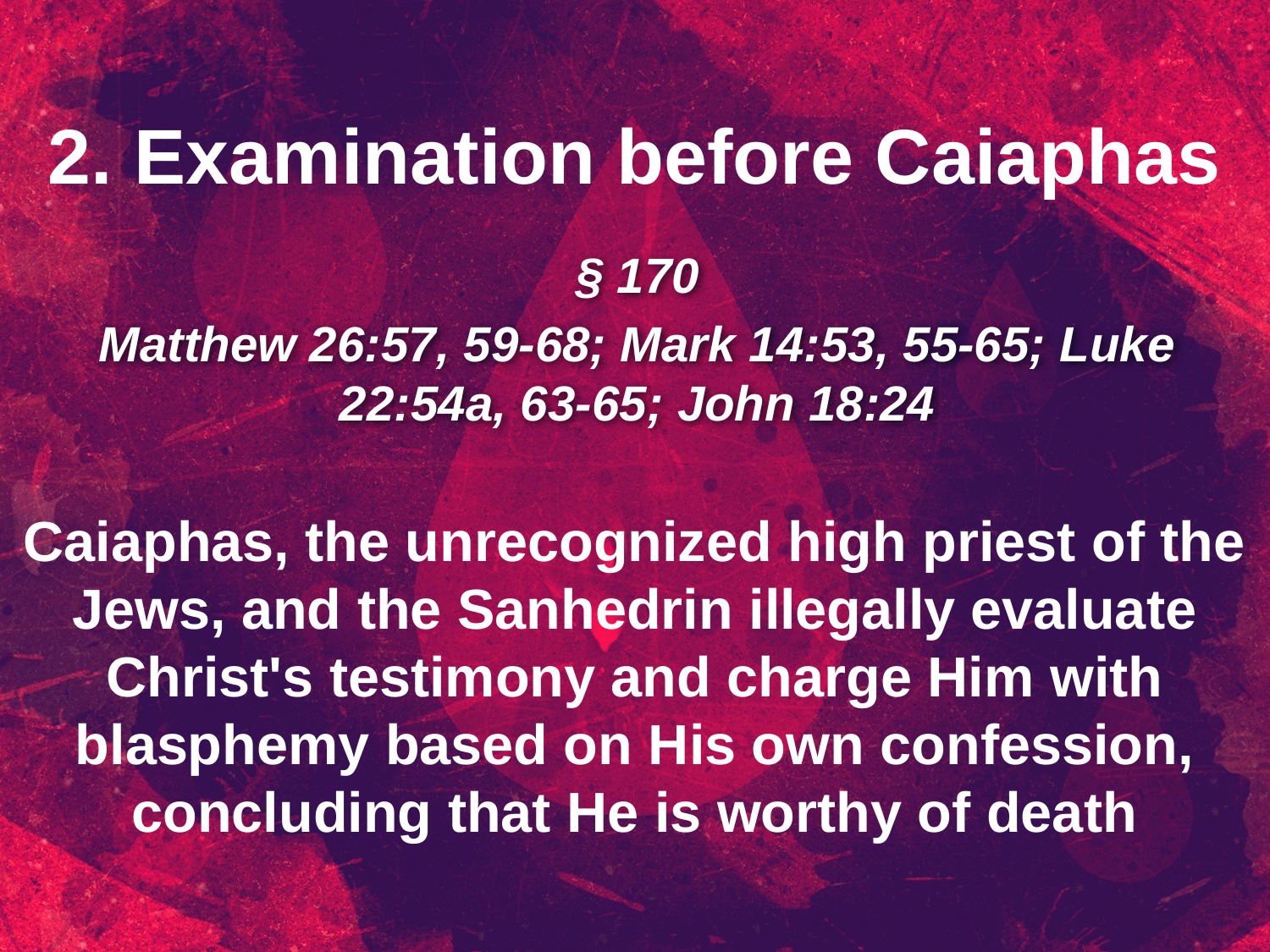

2. Examination before Caiaphas
§ 170
Matthew 26:57, 59-68; Mark 14:53, 55-65; Luke 22:54a, 63-65; John 18:24
Caiaphas, the unrecognized high priest of the Jews, and the Sanhedrin illegally evaluate Christ's testimony and charge Him with blasphemy based on His own confession, concluding that He is worthy of death